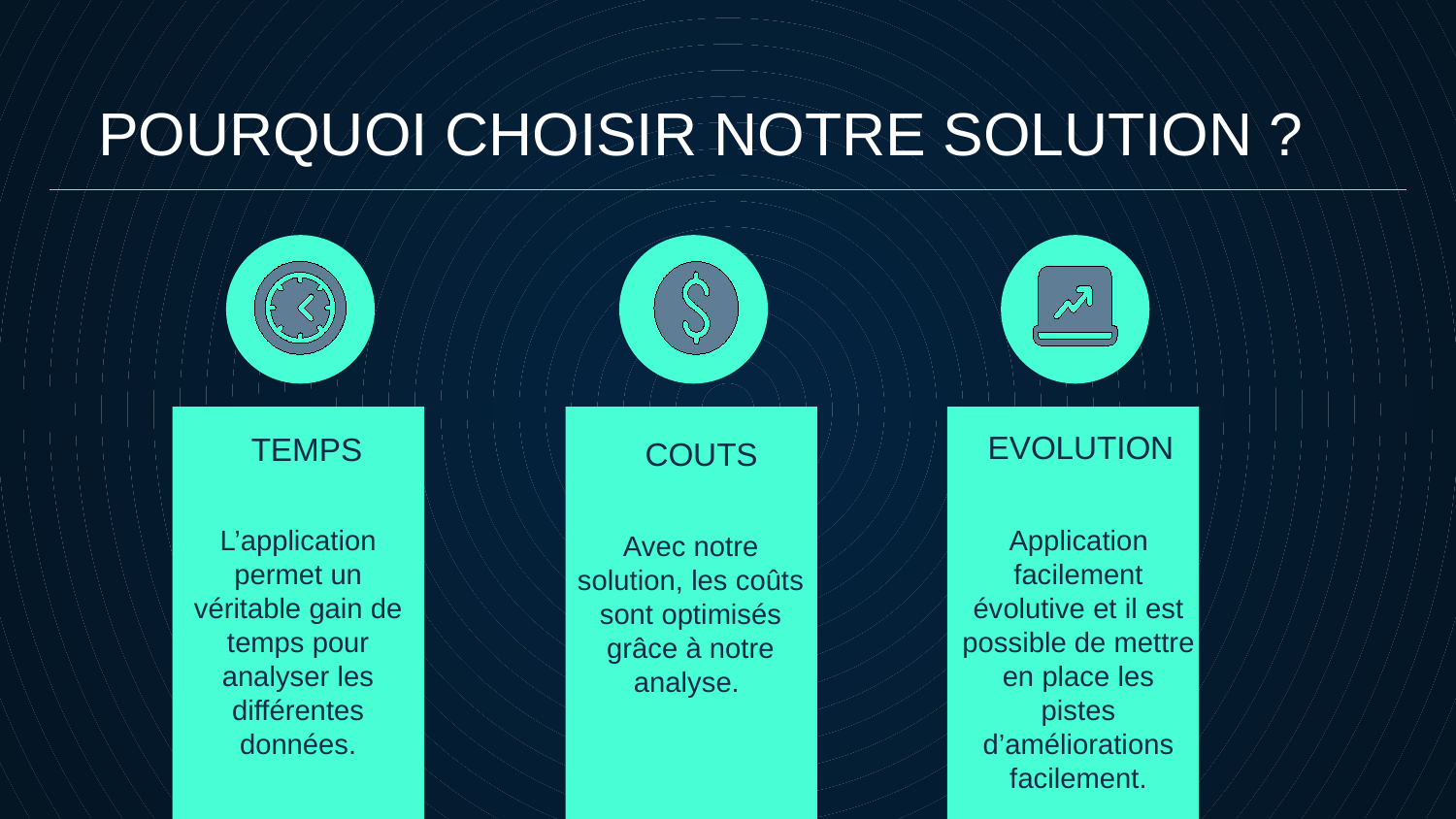

POURQUOI CHOISIR NOTRE SOLUTION ?

EVOLUTION
TEMPS
COUTS
L’application permet un véritable gain de temps pour analyser les différentes données.
Application facilement évolutive et il est possible de mettre en place les pistes d’améliorations facilement.
Avec notre solution, les coûts sont optimisés grâce à notre analyse.